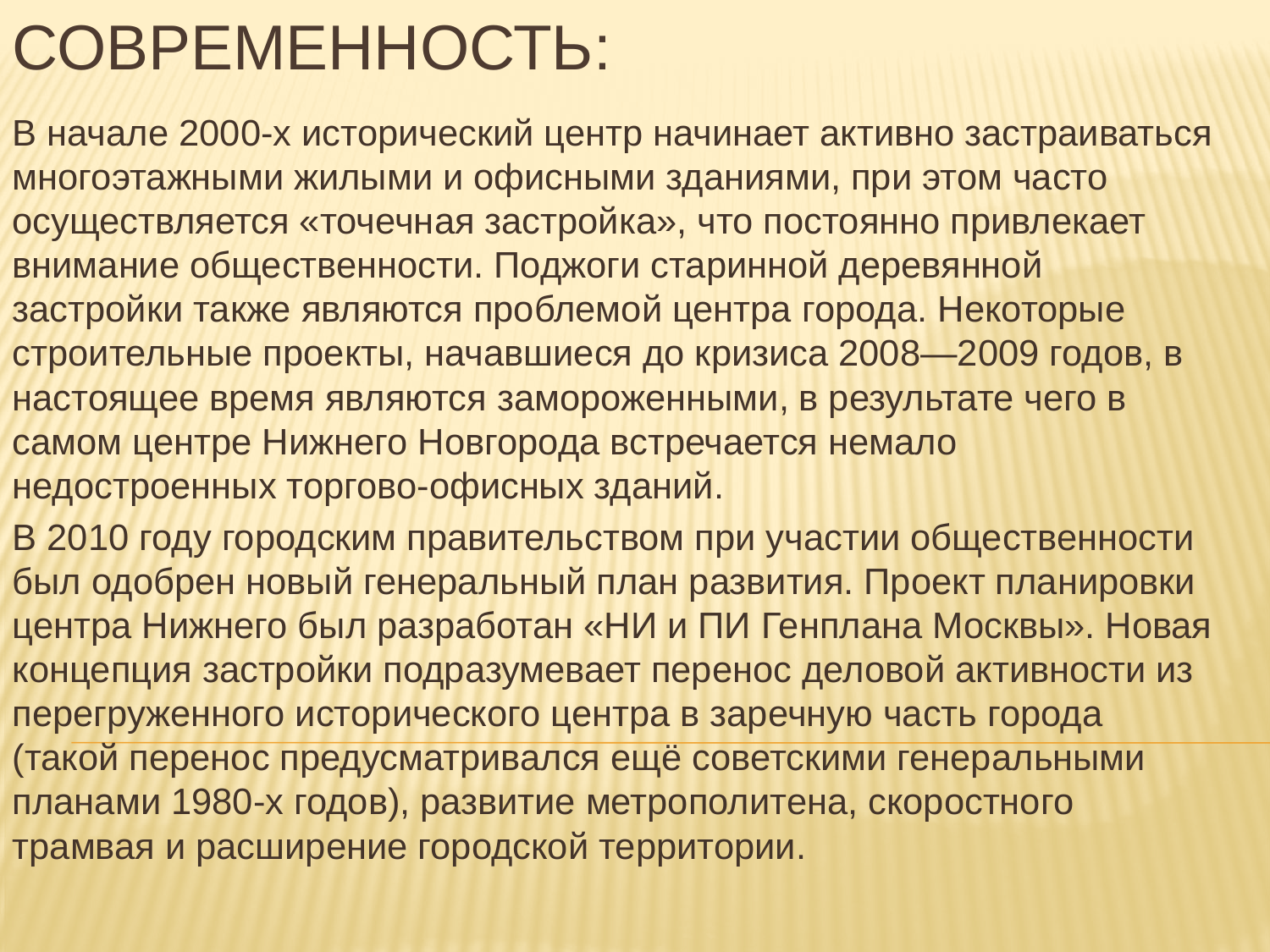

# Современность:
В начале 2000-х исторический центр начинает активно застраиваться многоэтажными жилыми и офисными зданиями, при этом часто осуществляется «точечная застройка», что постоянно привлекает внимание общественности. Поджоги старинной деревянной застройки также являются проблемой центра города. Некоторые строительные проекты, начавшиеся до кризиса 2008—2009 годов, в настоящее время являются замороженными, в результате чего в самом центре Нижнего Новгорода встречается немало недостроенных торгово-офисных зданий.
В 2010 году городским правительством при участии общественности был одобрен новый генеральный план развития. Проект планировки центра Нижнего был разработан «НИ и ПИ Генплана Москвы». Новая концепция застройки подразумевает перенос деловой активности из перегруженного исторического центра в заречную часть города (такой перенос предусматривался ещё советскими генеральными планами 1980-х годов), развитие метрополитена, скоростного трамвая и расширение городской территории.